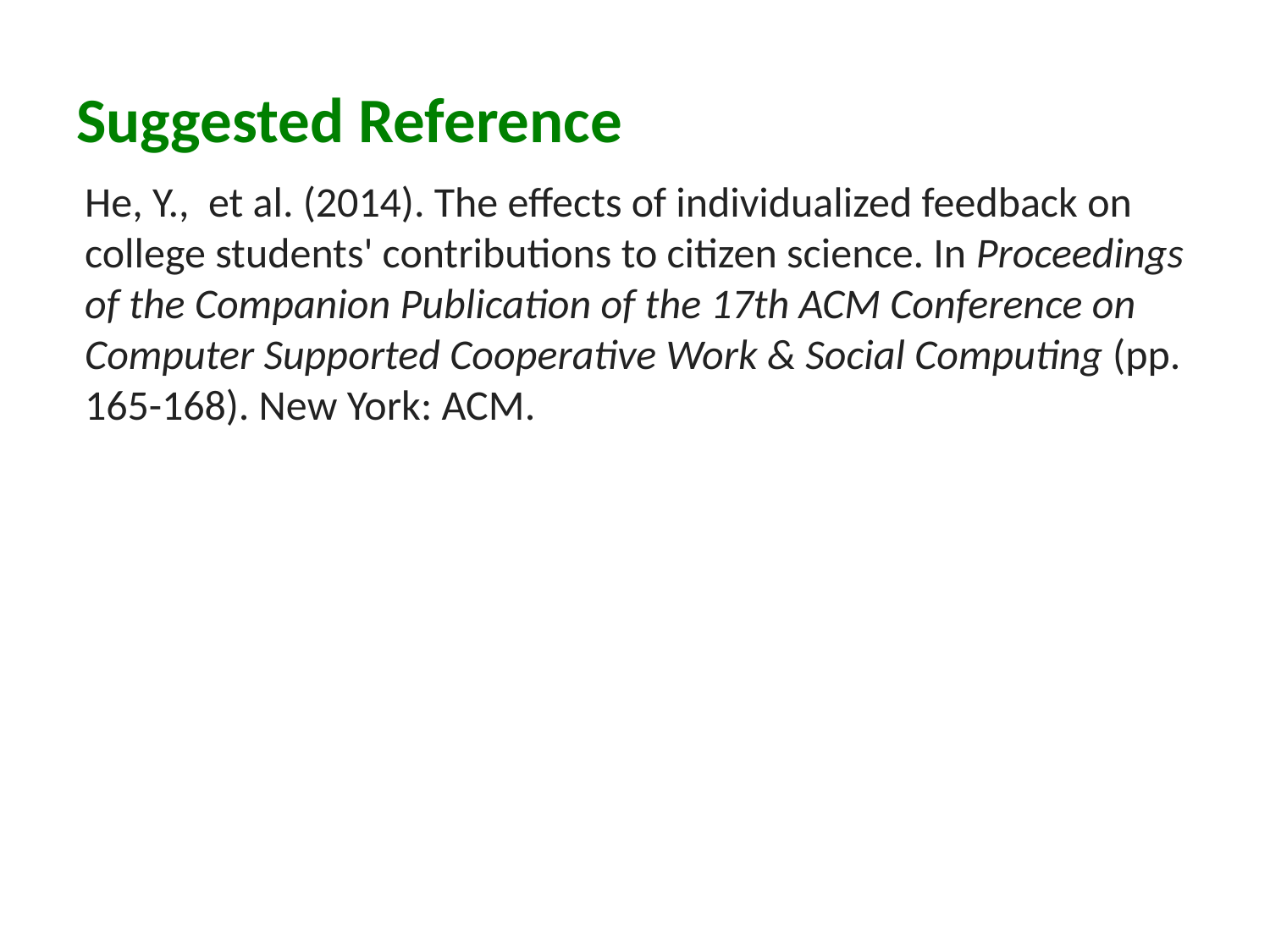

# Suggested Reference
He, Y.,  et al. (2014). The effects of individualized feedback on college students' contributions to citizen science. In Proceedings of the Companion Publication of the 17th ACM Conference on Computer Supported Cooperative Work & Social Computing (pp. 165-168). New York: ACM.